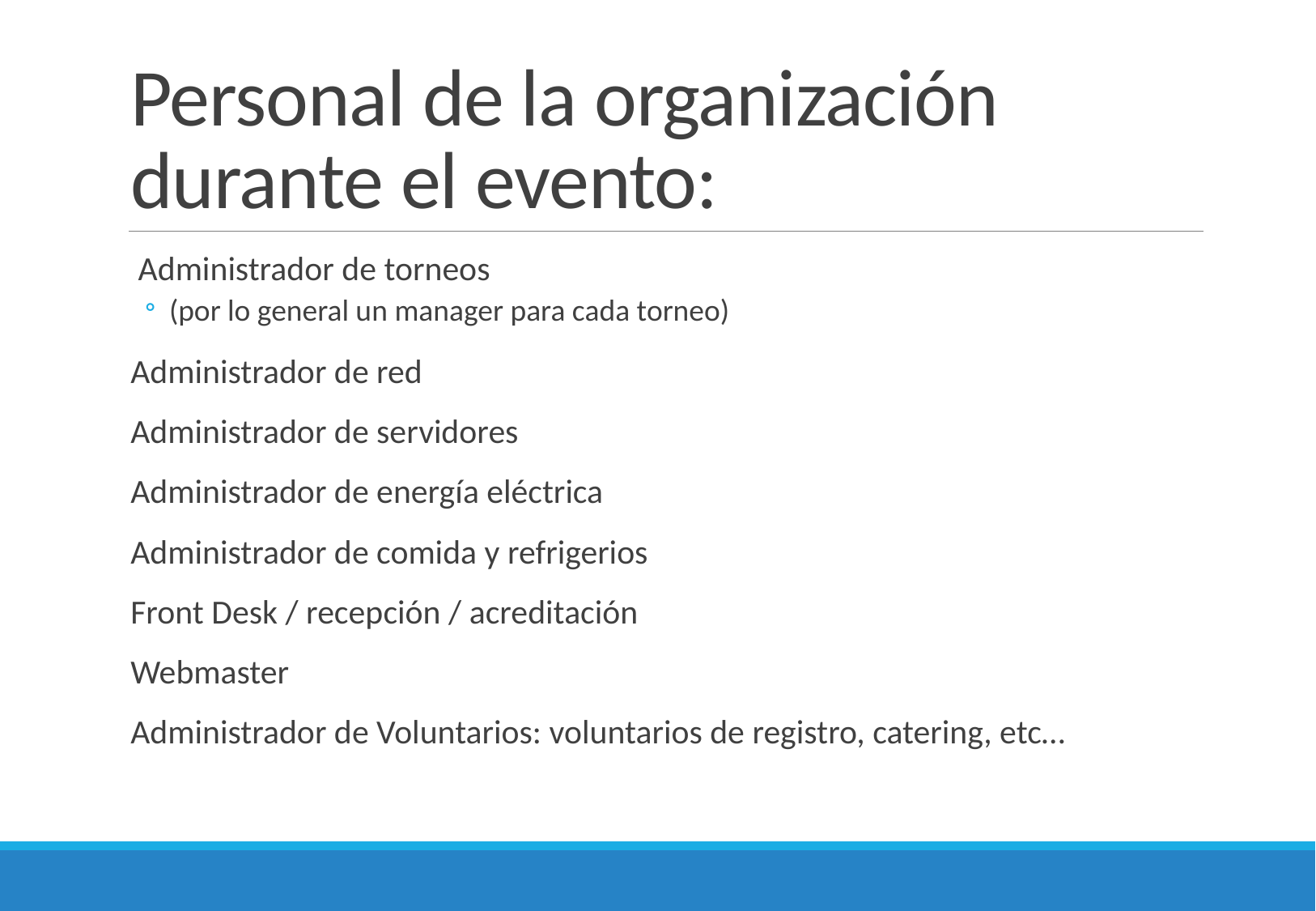

# Personal de la organización durante el evento:
 Administrador de torneos
(por lo general un manager para cada torneo)
Administrador de red
Administrador de servidores
Administrador de energía eléctrica
Administrador de comida y refrigerios
Front Desk / recepción / acreditación
Webmaster
Administrador de Voluntarios: voluntarios de registro, catering, etc…